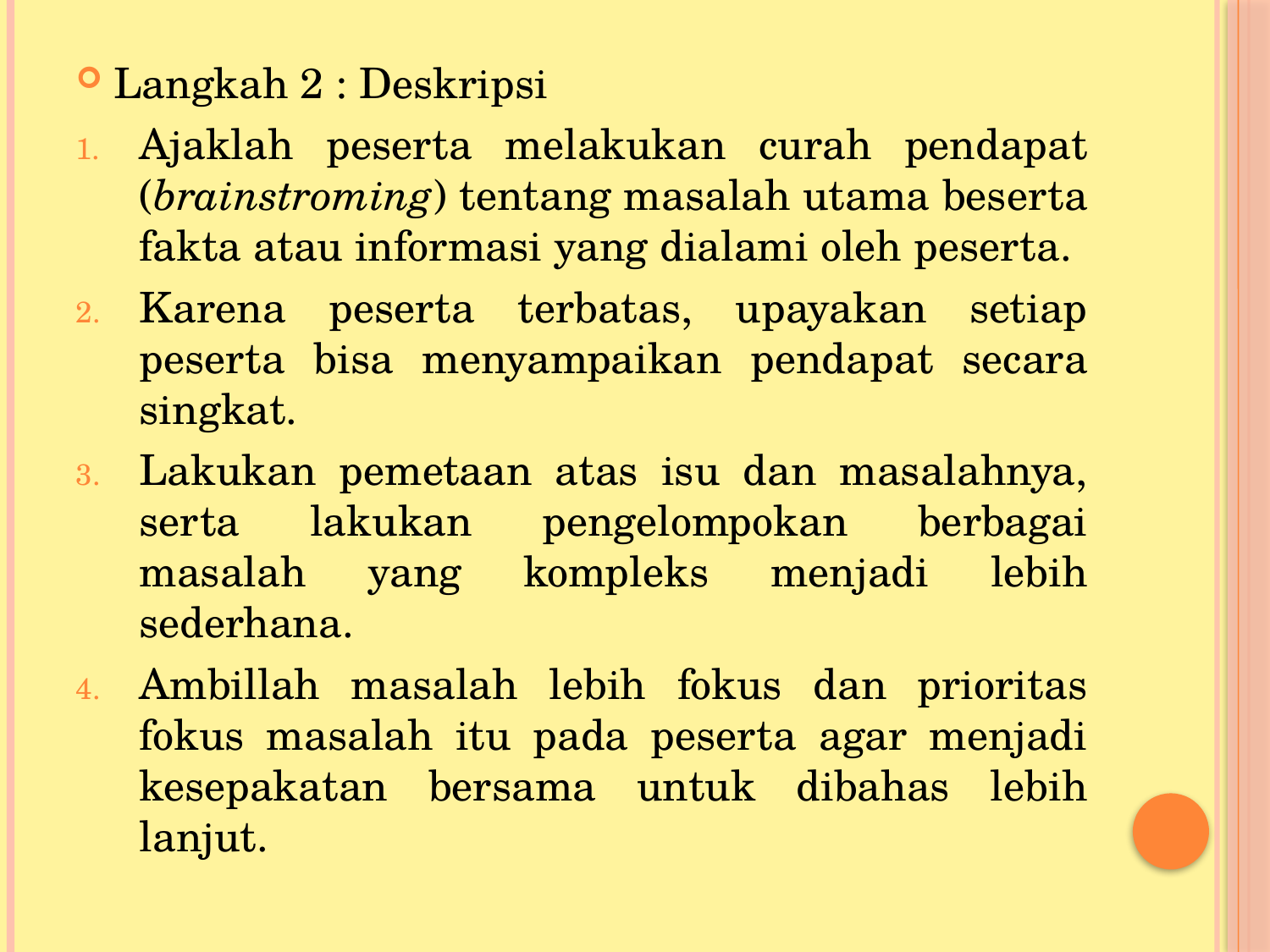

Langkah 2 : Deskripsi
Ajaklah peserta melakukan curah pendapat (brainstroming) tentang masalah utama beserta fakta atau informasi yang dialami oleh peserta.
Karena peserta terbatas, upayakan setiap peserta bisa menyampaikan pendapat secara singkat.
Lakukan pemetaan atas isu dan masalahnya, serta lakukan pengelompokan berbagai masalah yang kompleks menjadi lebih sederhana.
Ambillah masalah lebih fokus dan prioritas fokus masalah itu pada peserta agar menjadi kesepakatan bersama untuk dibahas lebih lanjut.